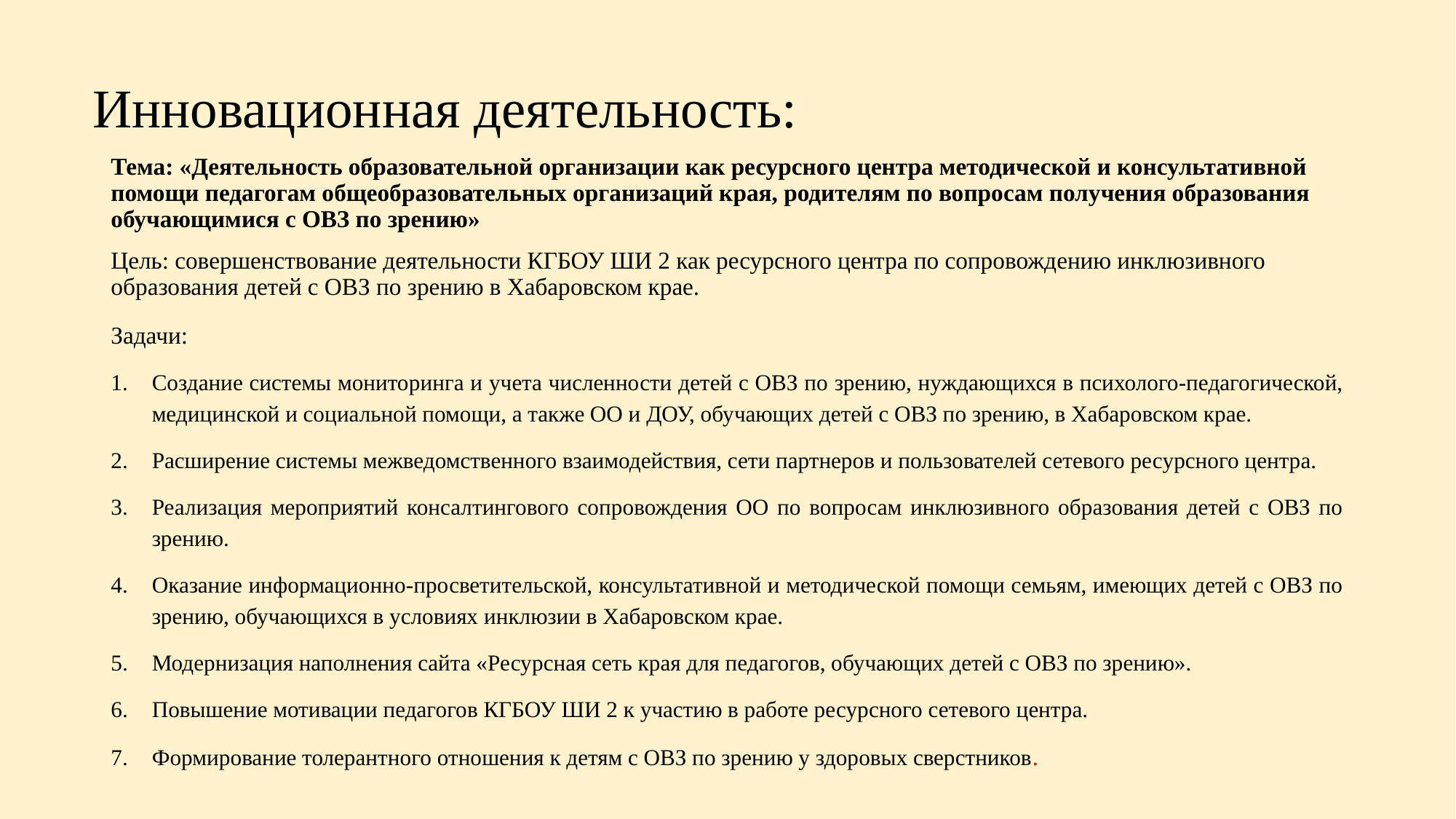

# Инновационная деятельность:
Тема: «Деятельность образовательной организации как ресурсного центра методической и консультативной помощи педагогам общеобразовательных организаций края, родителям по вопросам получения образования обучающимися с ОВЗ по зрению»
Цель: совершенствование деятельности КГБОУ ШИ 2 как ресурсного центра по сопровождению инклюзивного образования детей с ОВЗ по зрению в Хабаровском крае.
Задачи:
Создание системы мониторинга и учета численности детей с ОВЗ по зрению, нуждающихся в психолого-педагогической, медицинской и социальной помощи, а также ОО и ДОУ, обучающих детей с ОВЗ по зрению, в Хабаровском крае.
Расширение системы межведомственного взаимодействия, сети партнеров и пользователей сетевого ресурсного центра.
Реализация мероприятий консалтингового сопровождения ОО по вопросам инклюзивного образования детей с ОВЗ по зрению.
Оказание информационно-просветительской, консультативной и методической помощи семьям, имеющих детей с ОВЗ по зрению, обучающихся в условиях инклюзии в Хабаровском крае.
Модернизация наполнения сайта «Ресурсная сеть края для педагогов, обучающих детей с ОВЗ по зрению».
Повышение мотивации педагогов КГБОУ ШИ 2 к участию в работе ресурсного сетевого центра.
Формирование толерантного отношения к детям с ОВЗ по зрению у здоровых сверстников.